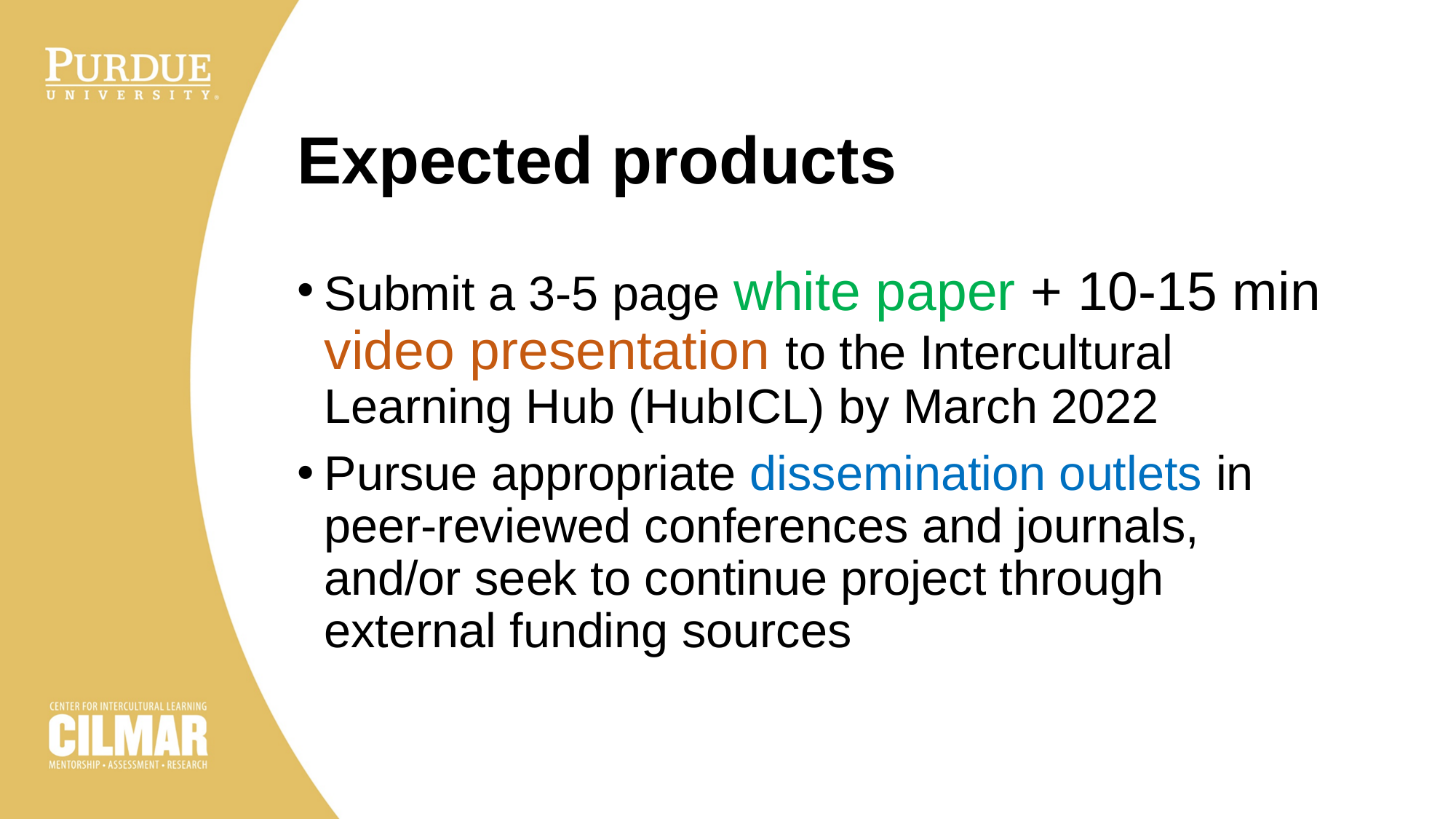

# Expected products
Submit a 3-5 page white paper + 10-15 min video presentation to the Intercultural Learning Hub (HubICL) by March 2022
Pursue appropriate dissemination outlets in peer-reviewed conferences and journals, and/or seek to continue project through external funding sources